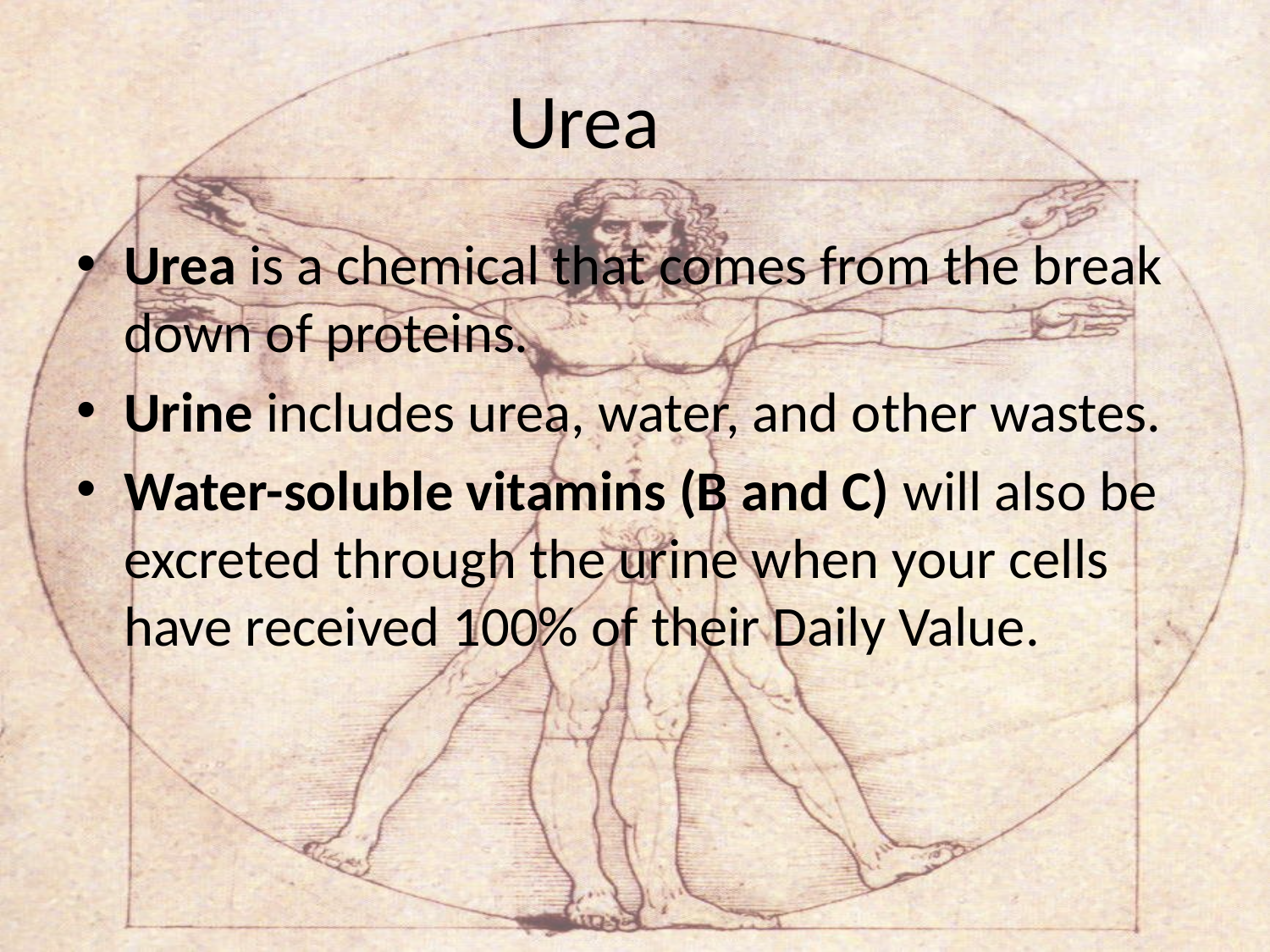

# Urea
Urea is a chemical that comes from the break down of proteins.
Urine includes urea, water, and other wastes.
Water-soluble vitamins (B and C) will also be excreted through the urine when your cells have received 100% of their Daily Value.